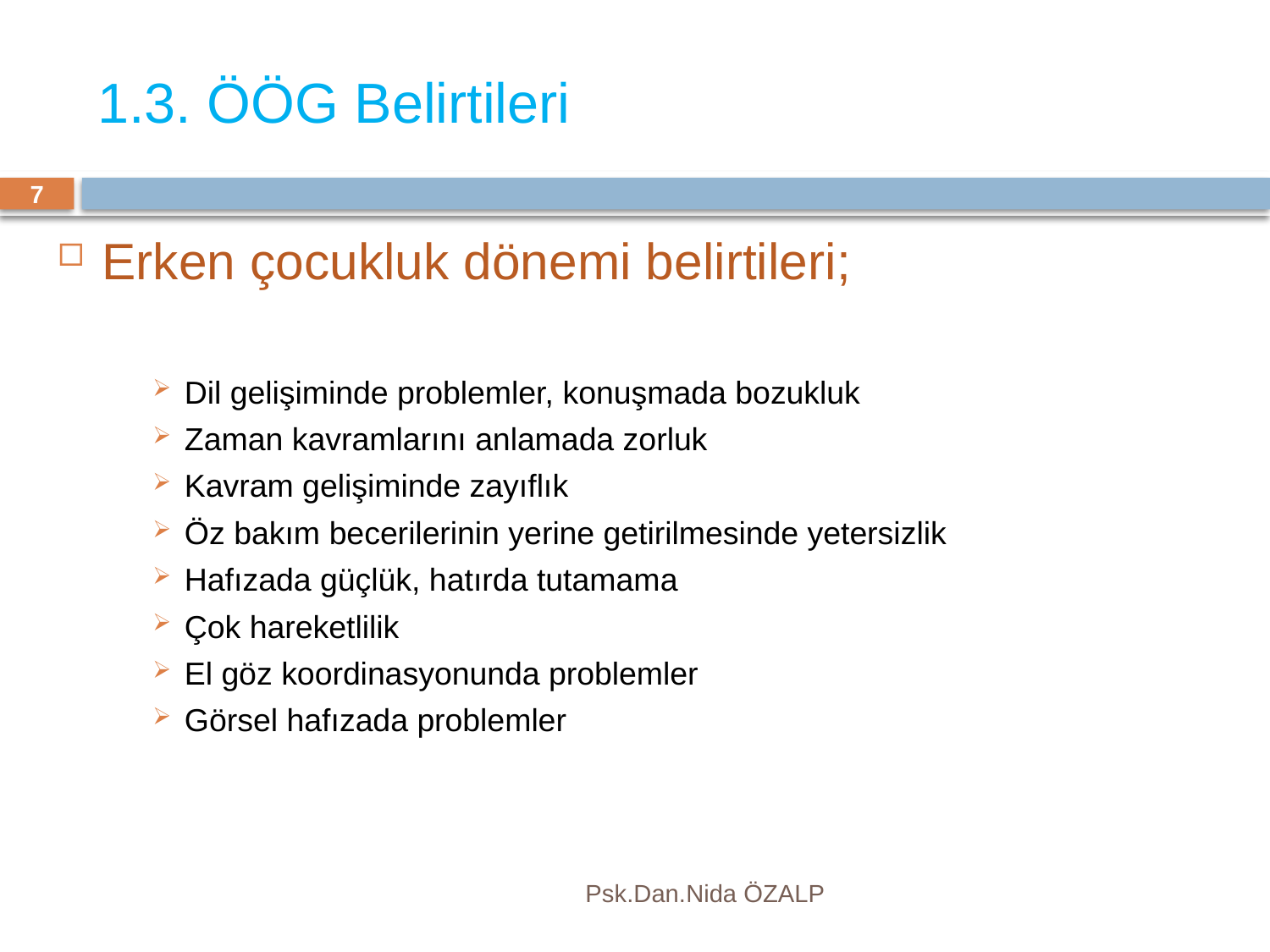

# 1.3. ÖÖG Belirtileri
7
Erken çocukluk dönemi belirtileri;

Dil gelişiminde problemler, konuşmada bozukluk
Zaman kavramlarını anlamada zorluk
Kavram gelişiminde zayıflık
Öz bakım becerilerinin yerine getirilmesinde yetersizlik
Hafızada güçlük, hatırda tutamama
Çok hareketlilik
El göz koordinasyonunda problemler
Görsel hafızada problemler
Psk.Dan.Nida ÖZALP